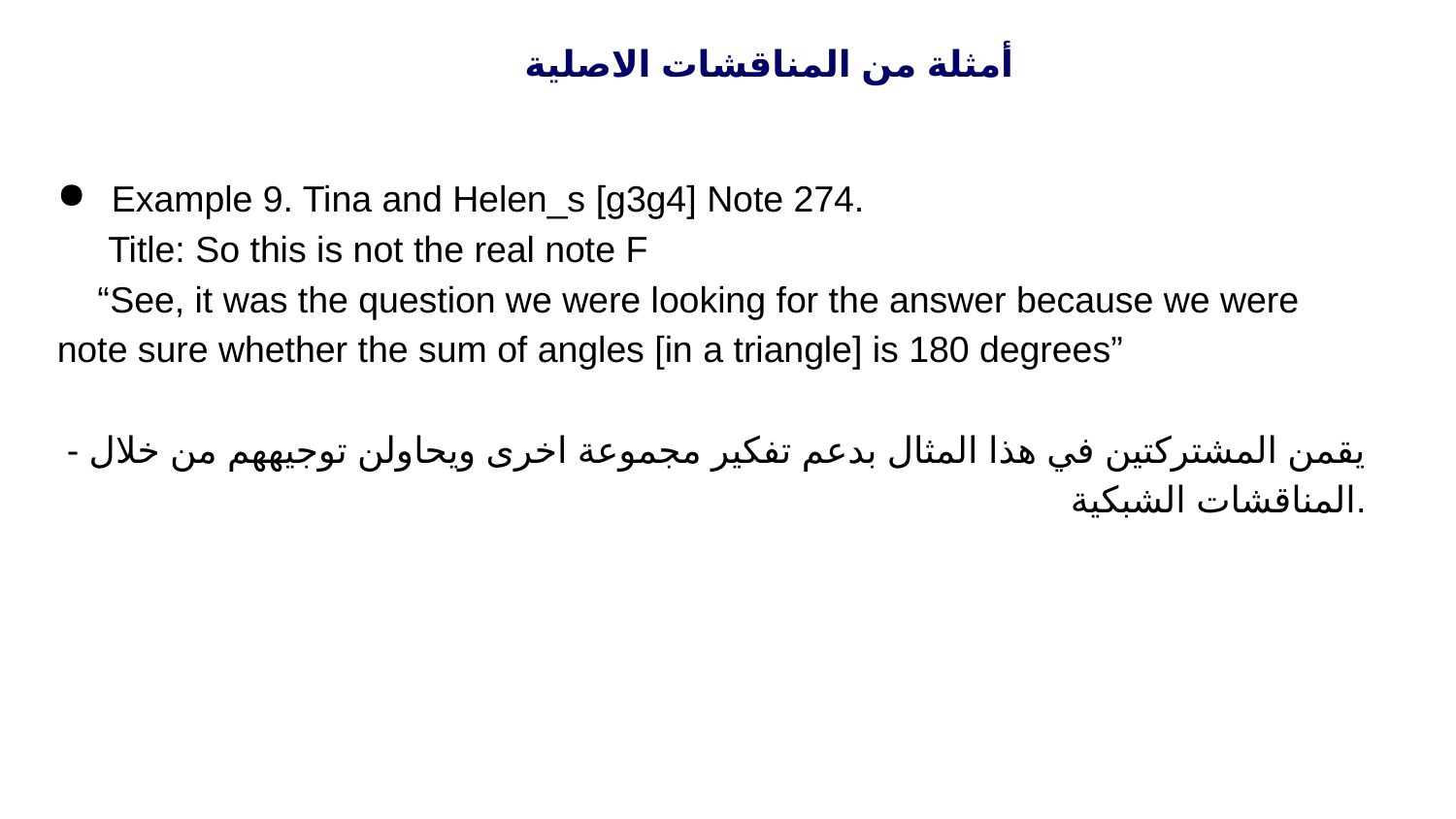

أمثلة من المناقشات الاصلية
Example 9. Tina and Helen_s [g3g4] Note 274.
     Title: So this is not the real note F
    “See, it was the question we were looking for the answer because we were       note sure whether the sum of angles [in a triangle] is 180 degrees”

- يقمن المشتركتين في هذا المثال بدعم تفكير مجموعة اخرى ويحاولن توجيههم من خلال المناقشات الشبكية.